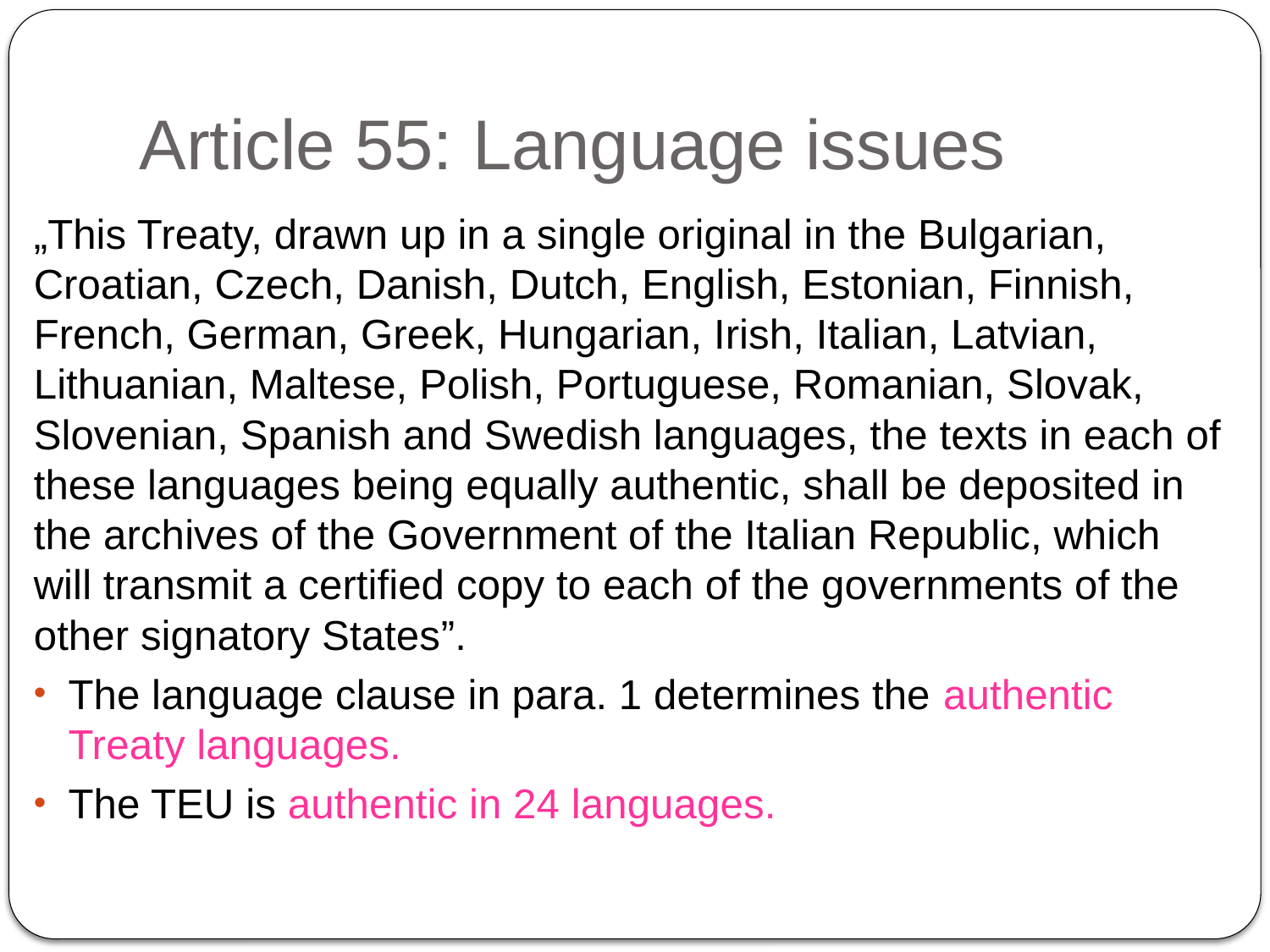

# Article 55: Language issues
„This Treaty, drawn up in a single original in the Bulgarian, Croatian, Czech, Danish, Dutch, English, Estonian, Finnish, French, German, Greek, Hungarian, Irish, Italian, Latvian, Lithuanian, Maltese, Polish, Portuguese, Romanian, Slovak, Slovenian, Spanish and Swedish languages, the texts in each of these languages being equally authentic, shall be deposited in the archives of the Government of the Italian Republic, which will transmit a certified copy to each of the governments of the other signatory States”.
The language clause in para. 1 determines the authentic Treaty languages.
The TEU is authentic in 24 languages.